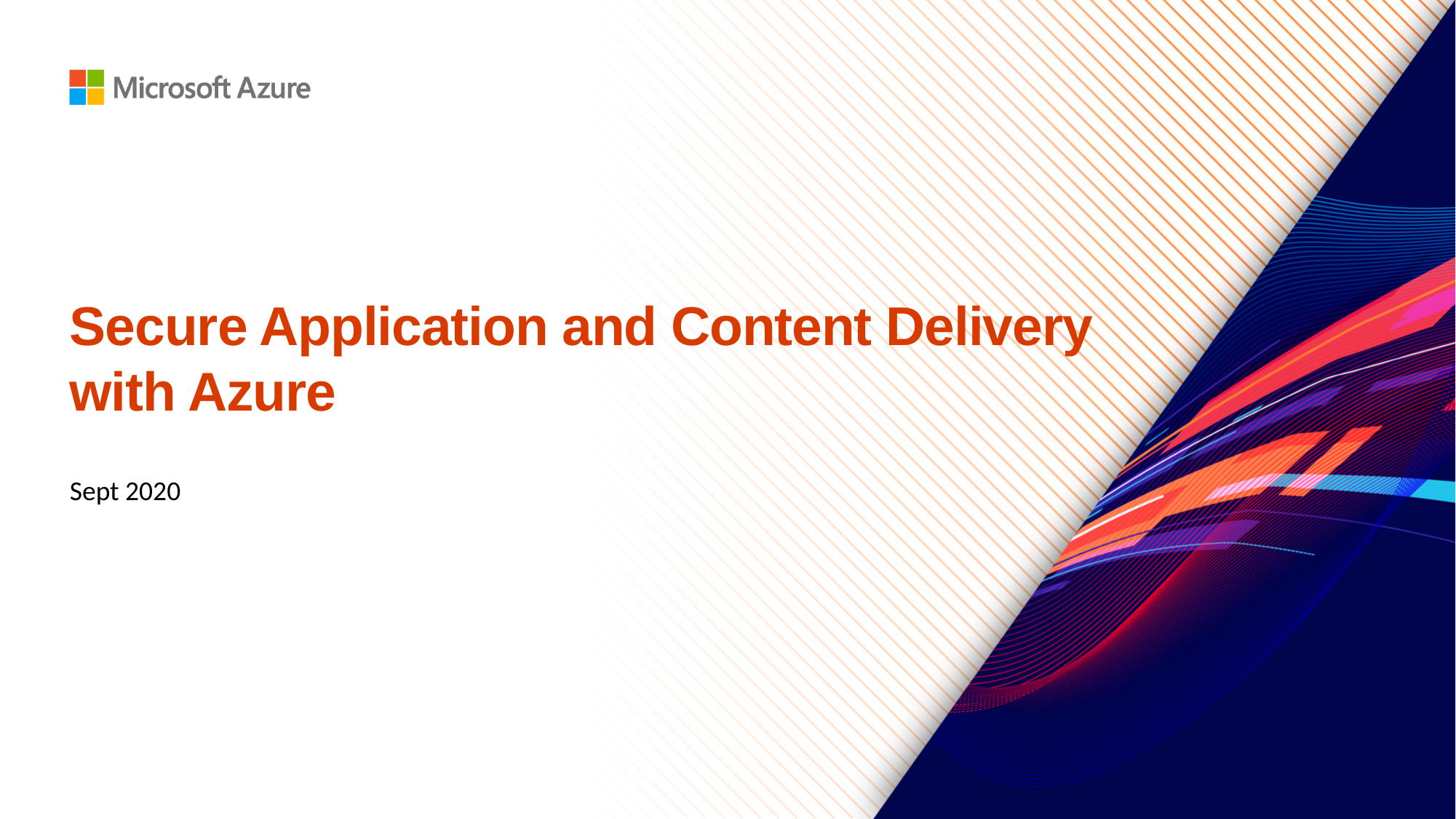

# Secure Application and Content Delivery with Azure
Sept 2020